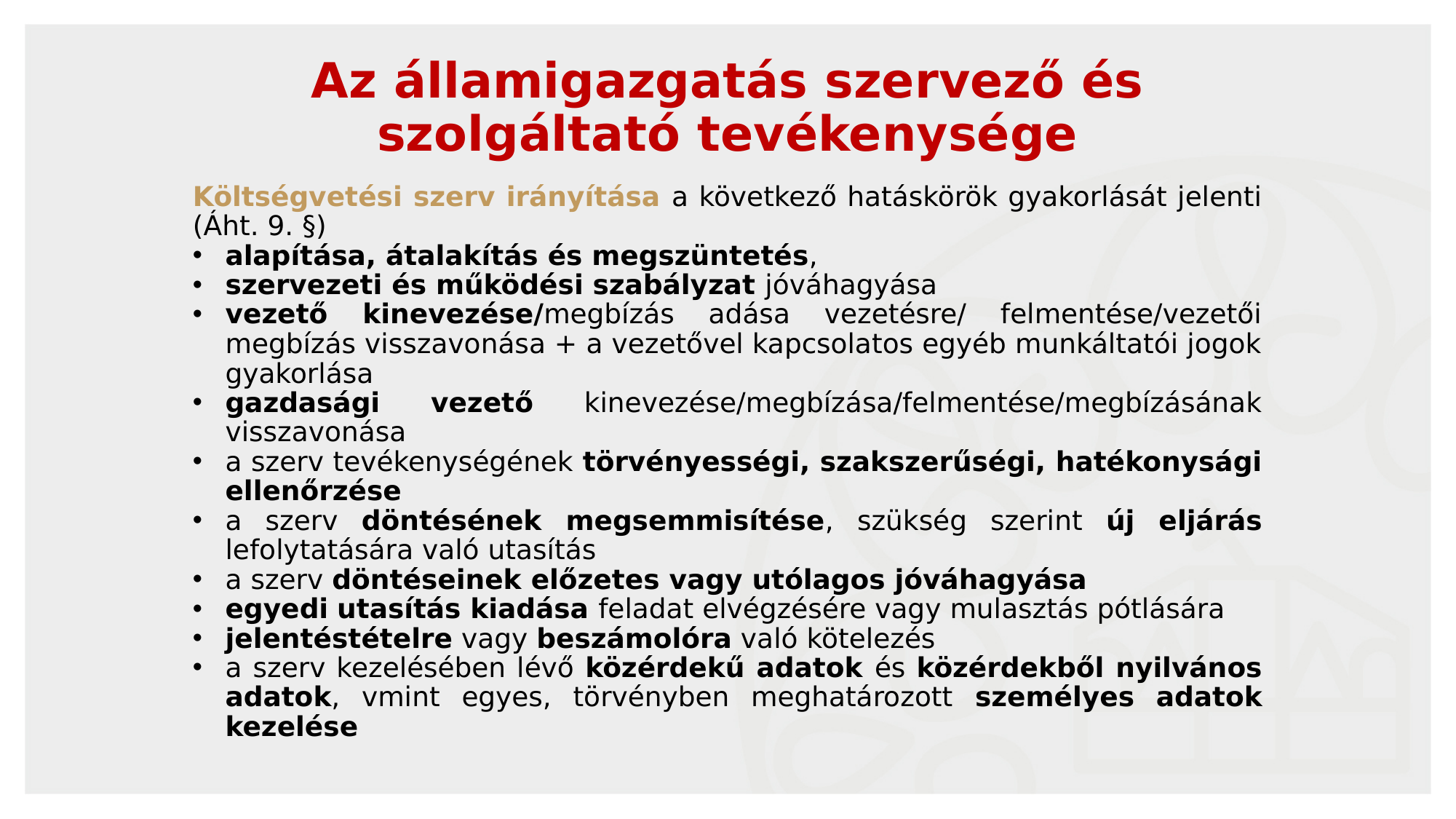

# Az államigazgatás szervező és szolgáltató tevékenysége
Költségvetési szerv irányítása a következő hatáskörök gyakorlását jelenti (Áht. 9. §)
alapítása, átalakítás és megszüntetés,
szervezeti és működési szabályzat jóváhagyása
vezető kinevezése/megbízás adása vezetésre/ felmentése/vezetői megbízás visszavonása + a vezetővel kapcsolatos egyéb munkáltatói jogok gyakorlása
gazdasági vezető kinevezése/megbízása/felmentése/megbízásának visszavonása
a szerv tevékenységének törvényességi, szakszerűségi, hatékonysági ellenőrzése
a szerv döntésének megsemmisítése, szükség szerint új eljárás lefolytatására való utasítás
a szerv döntéseinek előzetes vagy utólagos jóváhagyása
egyedi utasítás kiadása feladat elvégzésére vagy mulasztás pótlására
jelentéstételre vagy beszámolóra való kötelezés
a szerv kezelésében lévő közérdekű adatok és közérdekből nyilvános adatok, vmint egyes, törvényben meghatározott személyes adatok kezelése